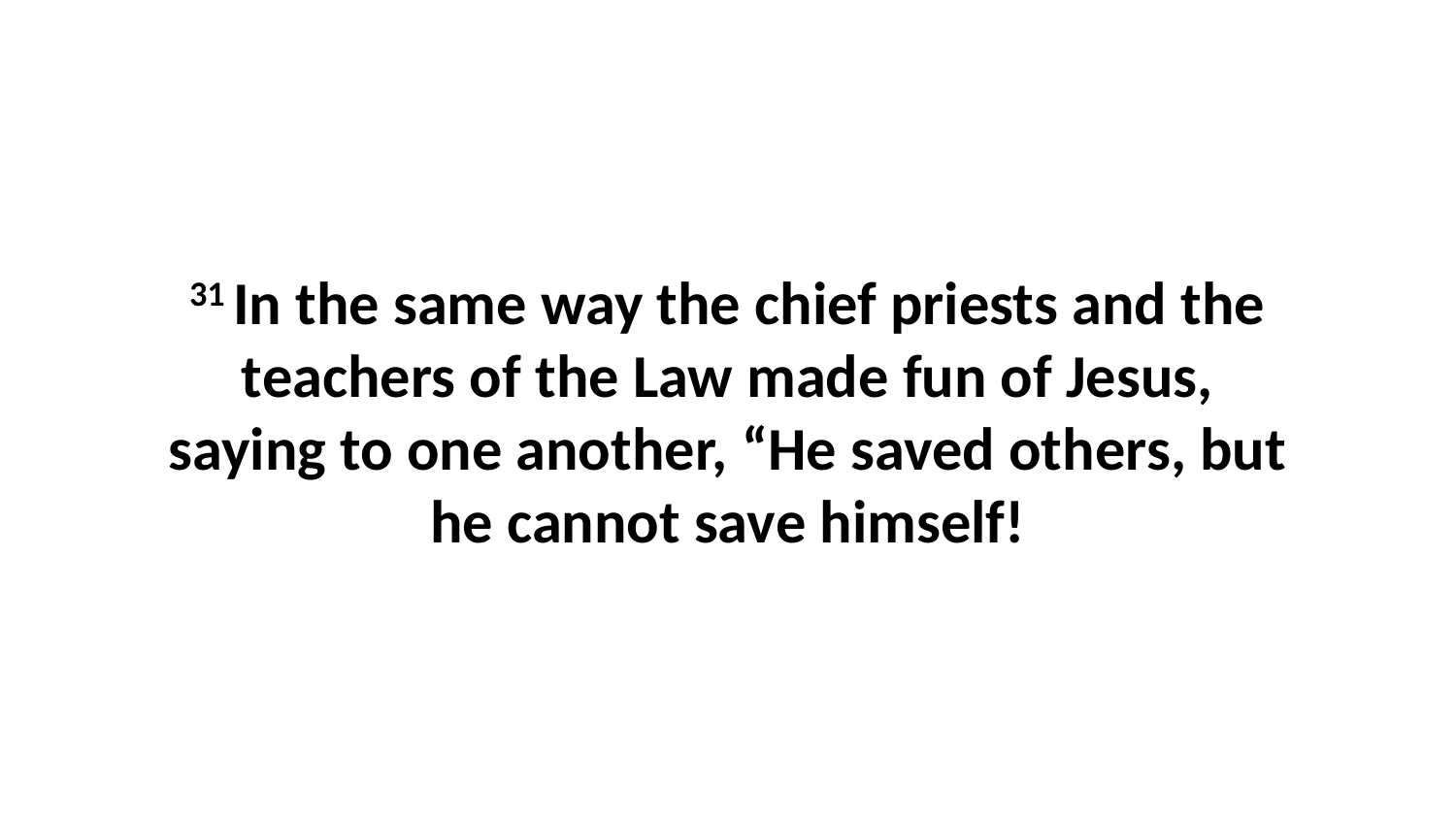

31 In the same way the chief priests and the teachers of the Law made fun of Jesus, saying to one another, “He saved others, but he cannot save himself!